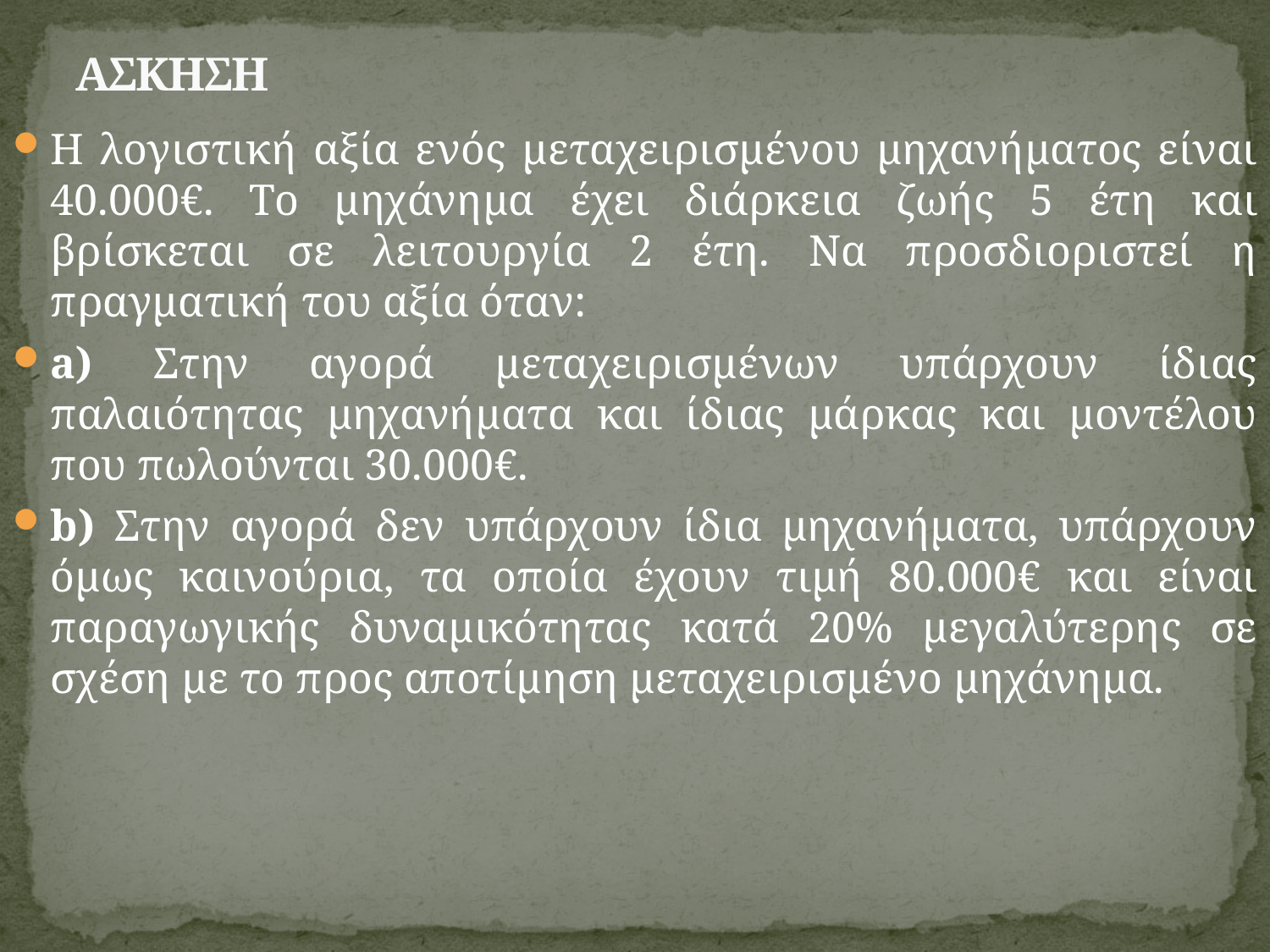

# ΑΣΚΗΣΗ
Η λογιστική αξία ενός μεταχειρισμένου μηχανήματος είναι 40.000€. Το μηχάνημα έχει διάρκεια ζωής 5 έτη και βρίσκεται σε λειτουργία 2 έτη. Να προσδιοριστεί η πραγματική του αξία όταν:
a) Στην αγορά μεταχειρισμένων υπάρχουν ίδιας παλαιότητας μηχανήματα και ίδιας μάρκας και μοντέλου που πωλούνται 30.000€.
b) Στην αγορά δεν υπάρχουν ίδια μηχανήματα, υπάρχουν όμως καινούρια, τα οποία έχουν τιμή 80.000€ και είναι παραγωγικής δυναμικότητας κατά 20% μεγαλύτερης σε σχέση με το προς αποτίμηση μεταχειρισμένο μηχάνημα.